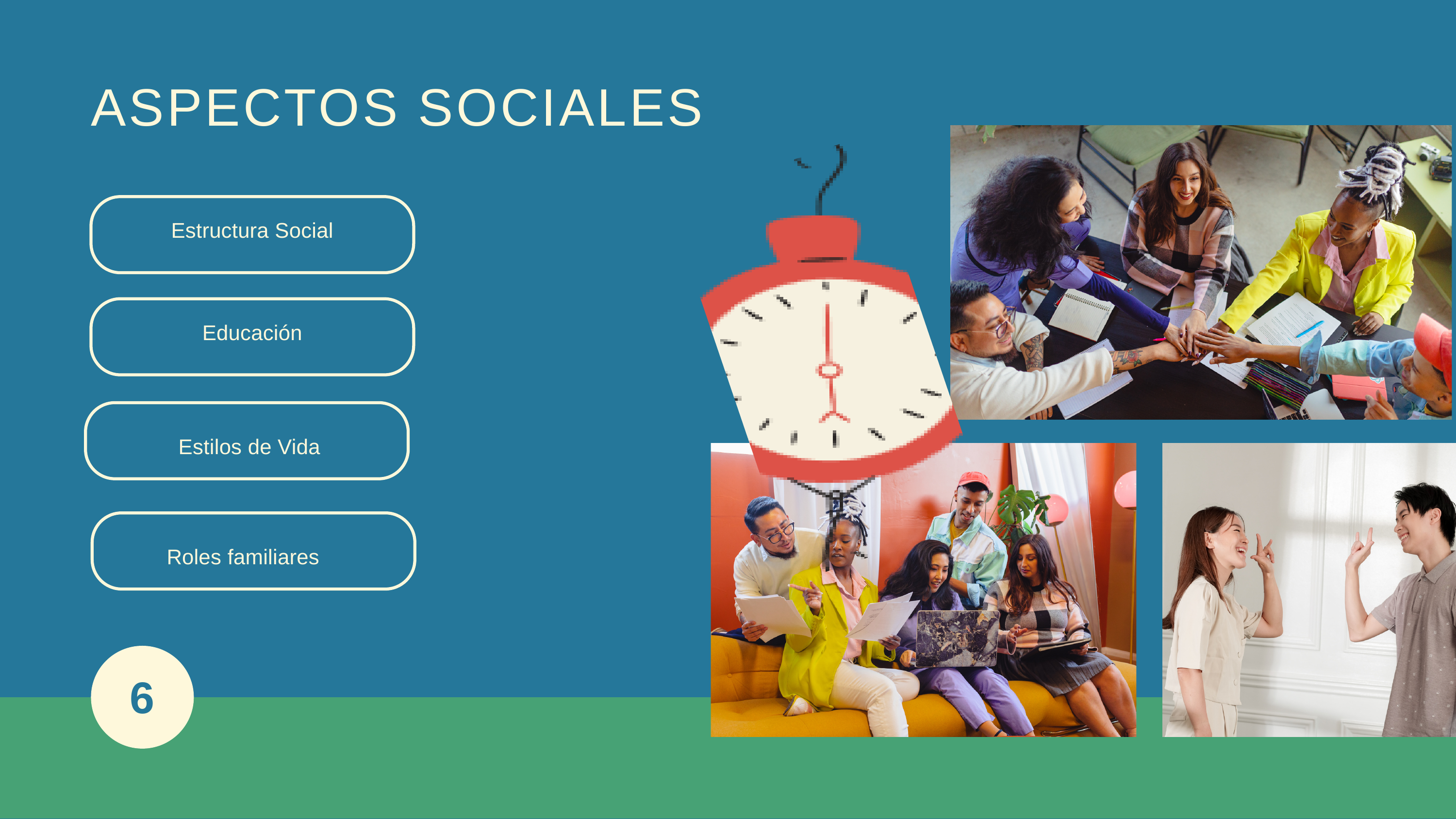

ASPECTOS SOCIALES

Estructura Social

Educación
Estilos de Vida

Roles familiares

6